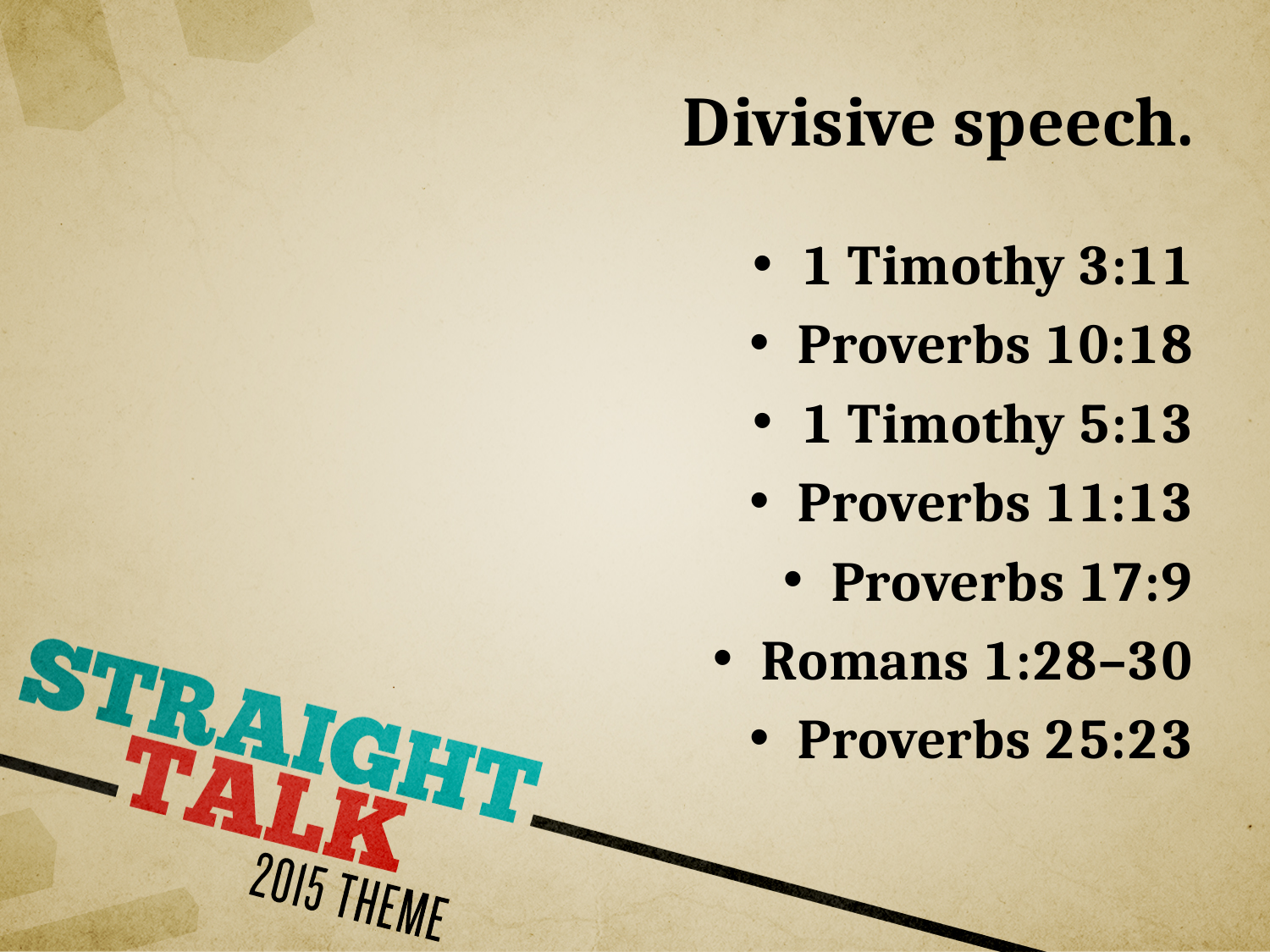

# Divisive speech.
1 Timothy 3:11
Proverbs 10:18
1 Timothy 5:13
Proverbs 11:13
Proverbs 17:9
Romans 1:28–30
Proverbs 25:23